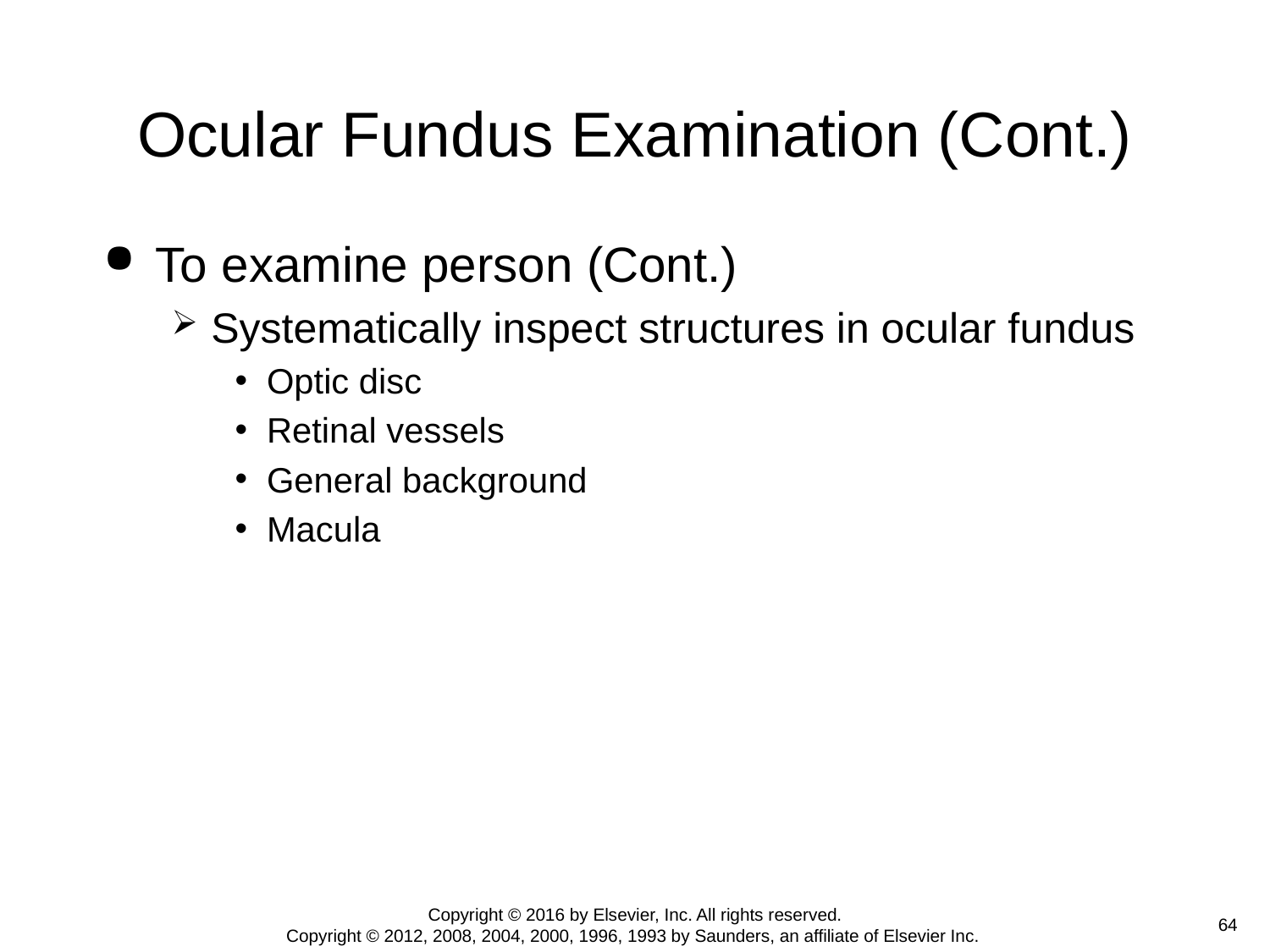

# Ocular Fundus Examination (Cont.)
To examine person (Cont.)
Systematically inspect structures in ocular fundus
Optic disc
Retinal vessels
General background
Macula
Copyright © 2016 by Elsevier, Inc. All rights reserved.
Copyright © 2012, 2008, 2004, 2000, 1996, 1993 by Saunders, an affiliate of Elsevier Inc.
 64